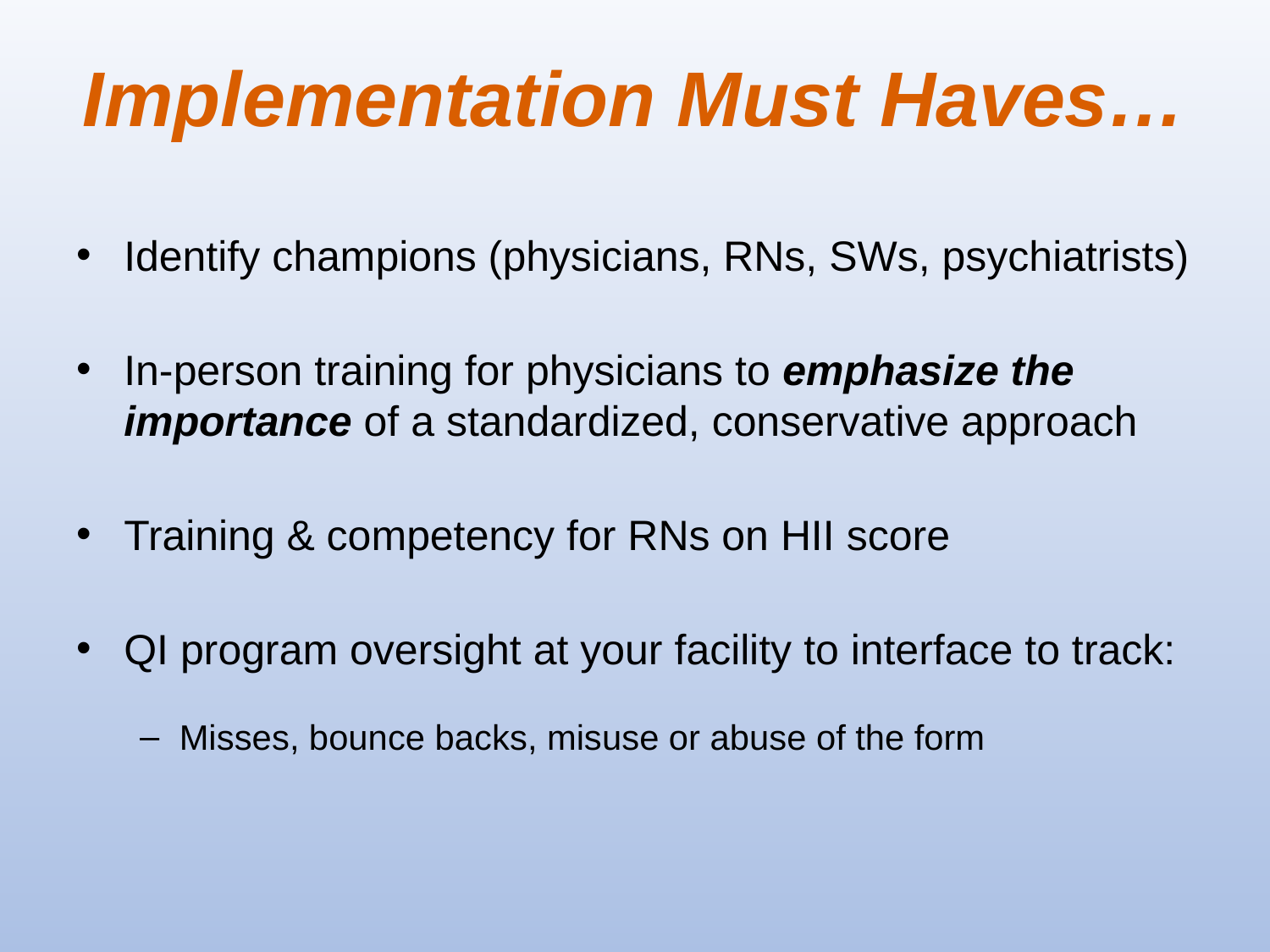

Implementation Must Haves…
Identify champions (physicians, RNs, SWs, psychiatrists)
In-person training for physicians to emphasize the importance of a standardized, conservative approach
Training & competency for RNs on HII score
QI program oversight at your facility to interface to track:
Misses, bounce backs, misuse or abuse of the form